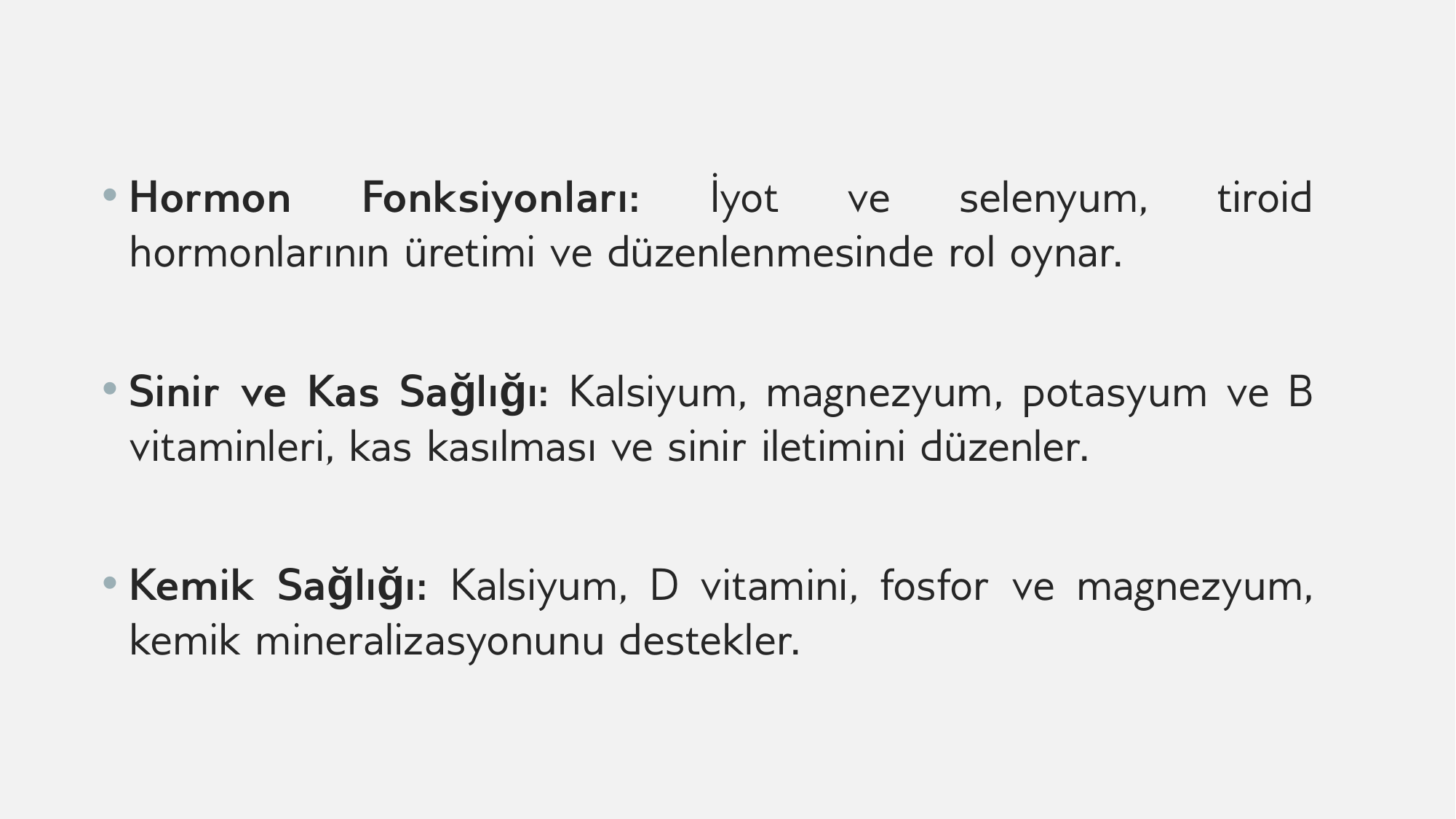

Hormon Fonksiyonları: İyot ve selenyum, tiroid hormonlarının üretimi ve düzenlenmesinde rol oynar.

Sinir ve Kas Sağlığı: Kalsiyum, magnezyum, potasyum ve B vitaminleri, kas kasılması ve sinir iletimini düzenler.

Kemik Sağlığı: Kalsiyum, D vitamini, fosfor ve magnezyum, kemik mineralizasyonunu destekler.